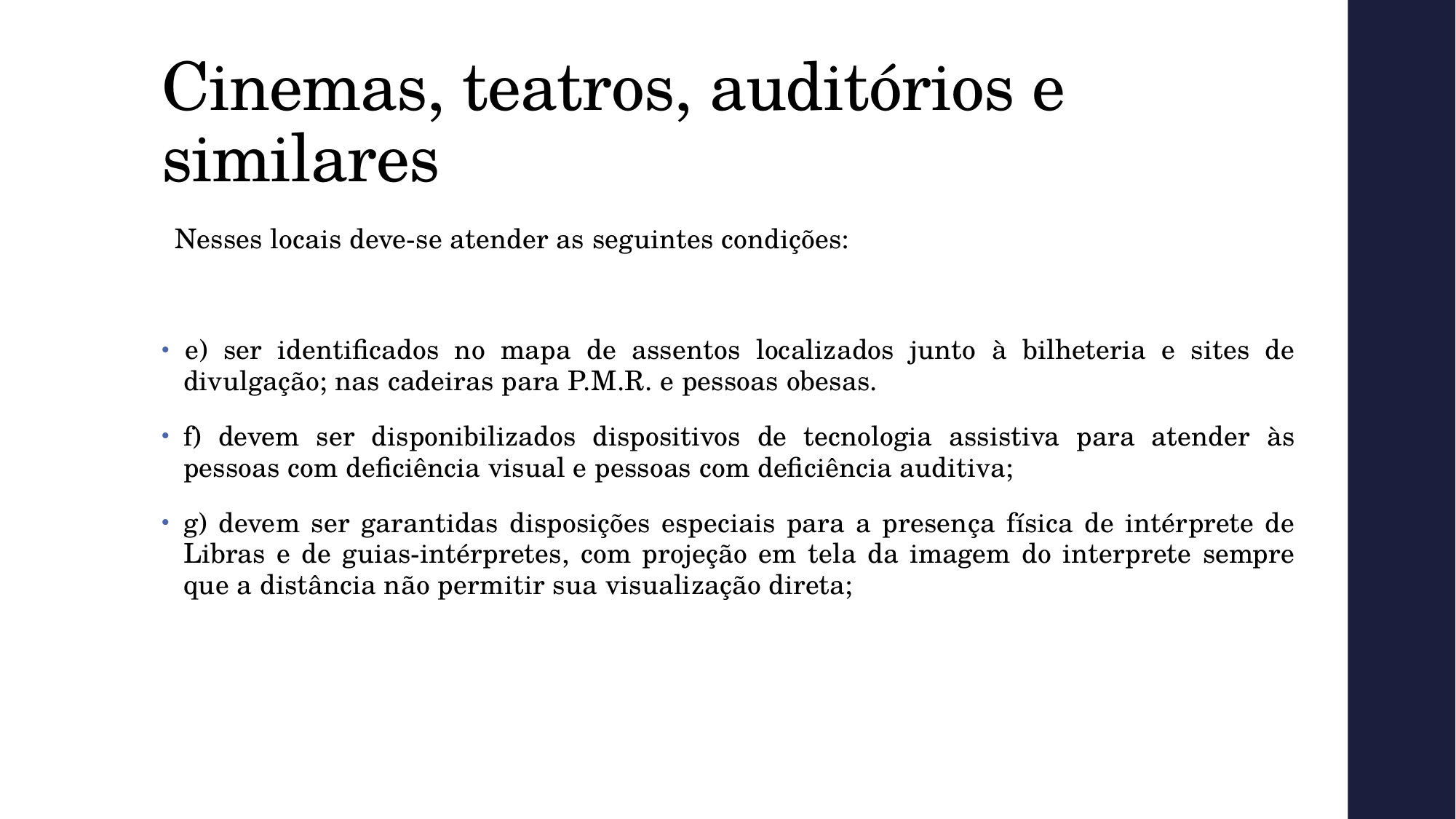

# Cinemas, teatros, auditórios e similares
Nesses locais deve-se atender as seguintes condições:

 e) ser identificados no mapa de assentos localizados junto à bilheteria e sites de divulgação; nas cadeiras para P.M.R. e pessoas obesas.
f) devem ser disponibilizados dispositivos de tecnologia assistiva para atender às pessoas com deficiência visual e pessoas com deficiência auditiva;
g) devem ser garantidas disposições especiais para a presença física de intérprete de Libras e de guias-intérpretes, com projeção em tela da imagem do interprete sempre que a distância não permitir sua visualização direta;